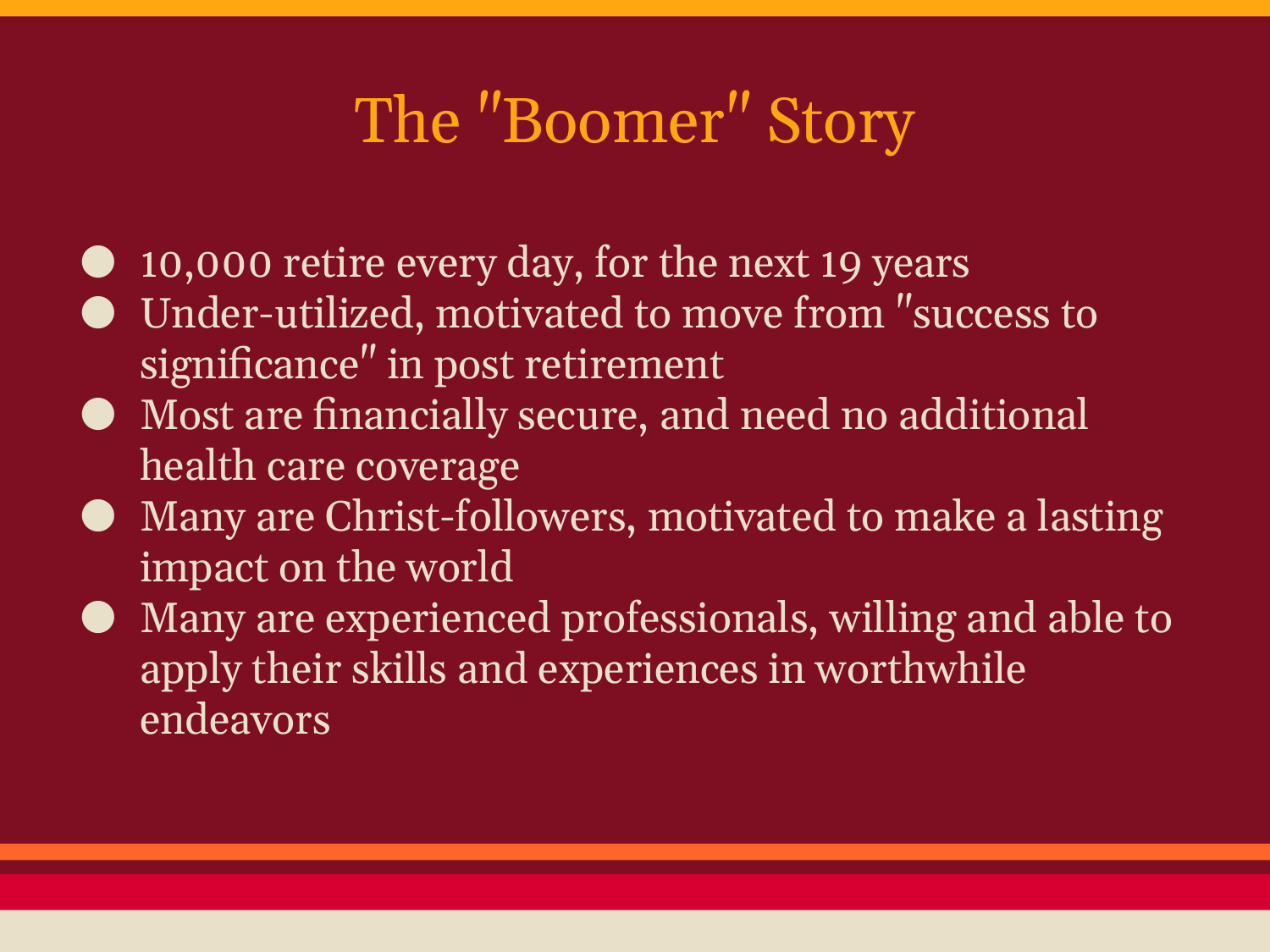

# The "Boomer" Story
10,000 retire every day, for the next 19 years
Under-utilized, motivated to move from "success to significance" in post retirement
Most are financially secure, and need no additional health care coverage
Many are Christ-followers, motivated to make a lasting impact on the world
Many are experienced professionals, willing and able to apply their skills and experiences in worthwhile endeavors